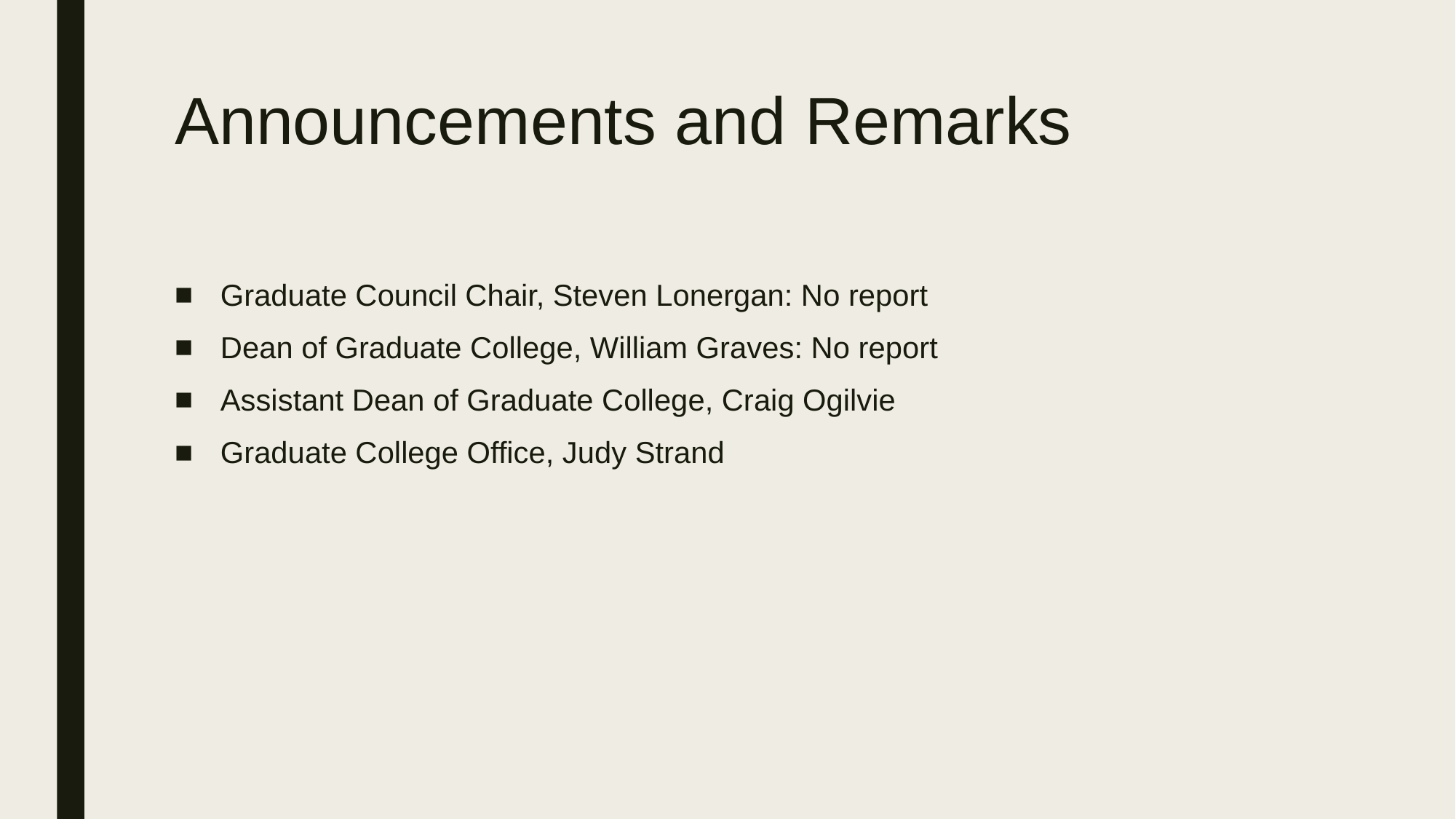

# Announcements and Remarks
Graduate Council Chair, Steven Lonergan: No report
Dean of Graduate College, William Graves: No report
Assistant Dean of Graduate College, Craig Ogilvie
Graduate College Office, Judy Strand